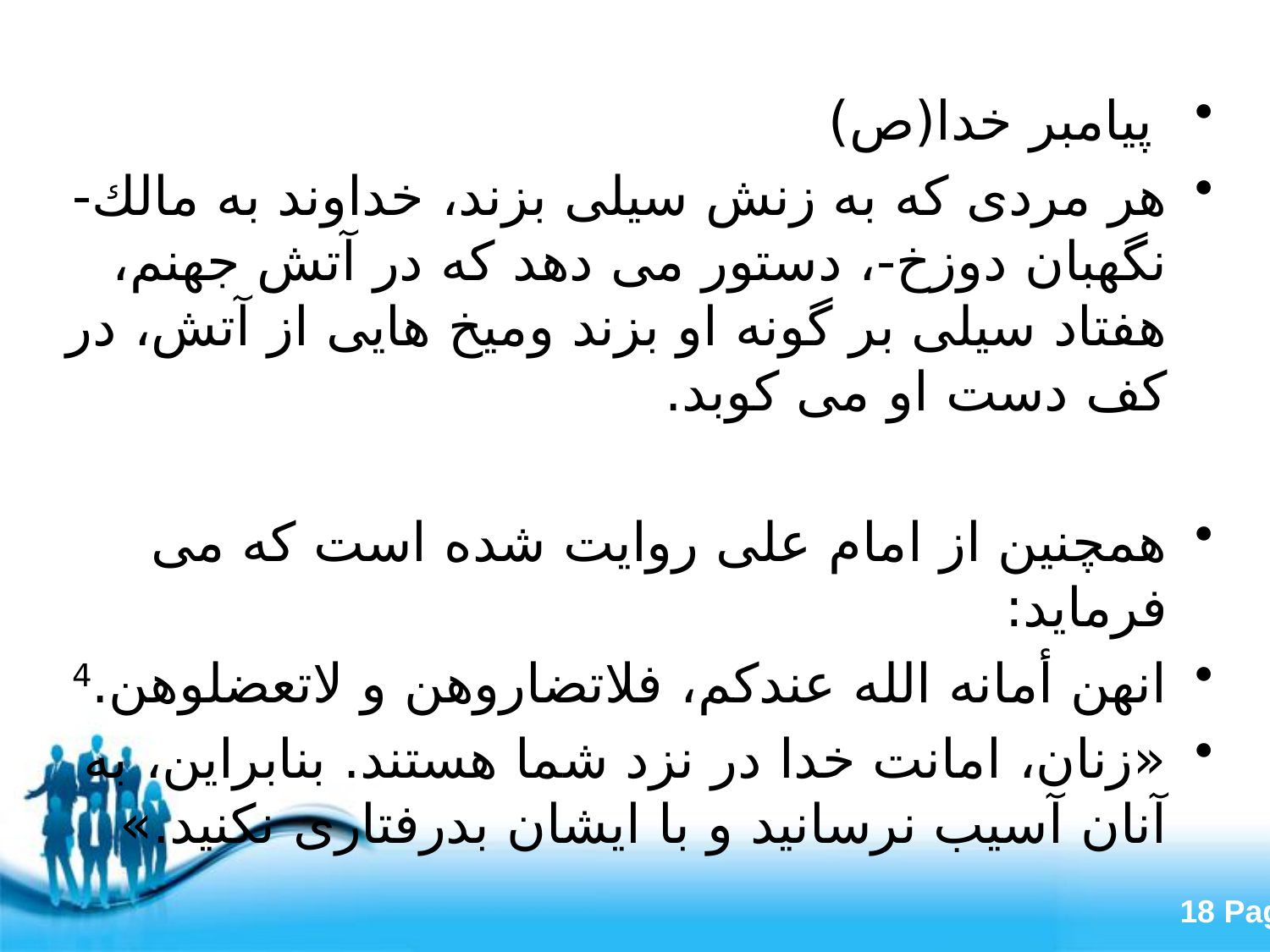

#
 پیامبر خدا(ص)
هر مردی كه به زنش سیلی بزند، خداوند به مالك- نگهبان دوزخ-، دستور می دهد كه در آتش جهنم، هفتاد سیلی بر گونه او بزند ومیخ هایی از آتش، در كف دست او می كوبد.

همچنین از امام علی روایت شده است كه می فرماید:
انهن أمانه الله عندكم، فلاتضاروهن و لاتعضلوهن.4
«زنان، امانت خدا در نزد شما هستند. بنابراین، به آنان آسیب نرسانید و با ایشان بدرفتاری نكنید.»